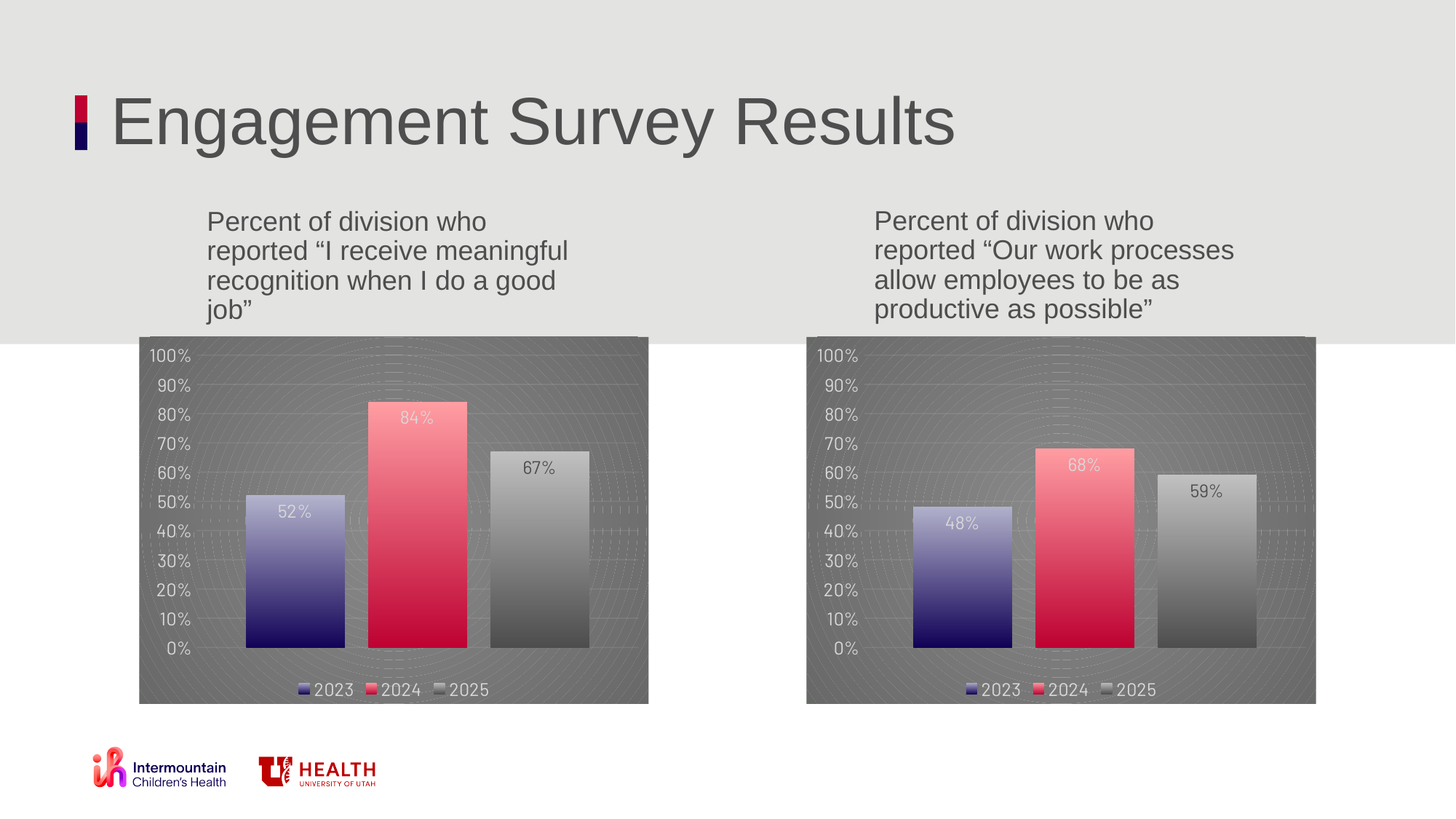

# Engagement Survey Results
Percent of division who reported “Our work processes allow employees to be as productive as possible”

Percent of division who reported “I receive meaningful recognition when I do a good job”

### Chart

| Category | 2023 | 2024 | 2025 |
|---|---|---|---|
| Our work processes allow employees to be as productive as possible. | 0.48 | 0.68 | 0.59 |

### Chart

| Category | 2023 | 2024 | 2025 |
|---|---|---|---|
| I receive meaningful recognition when I do a good job. | 0.52 | 0.84 | 0.67 |